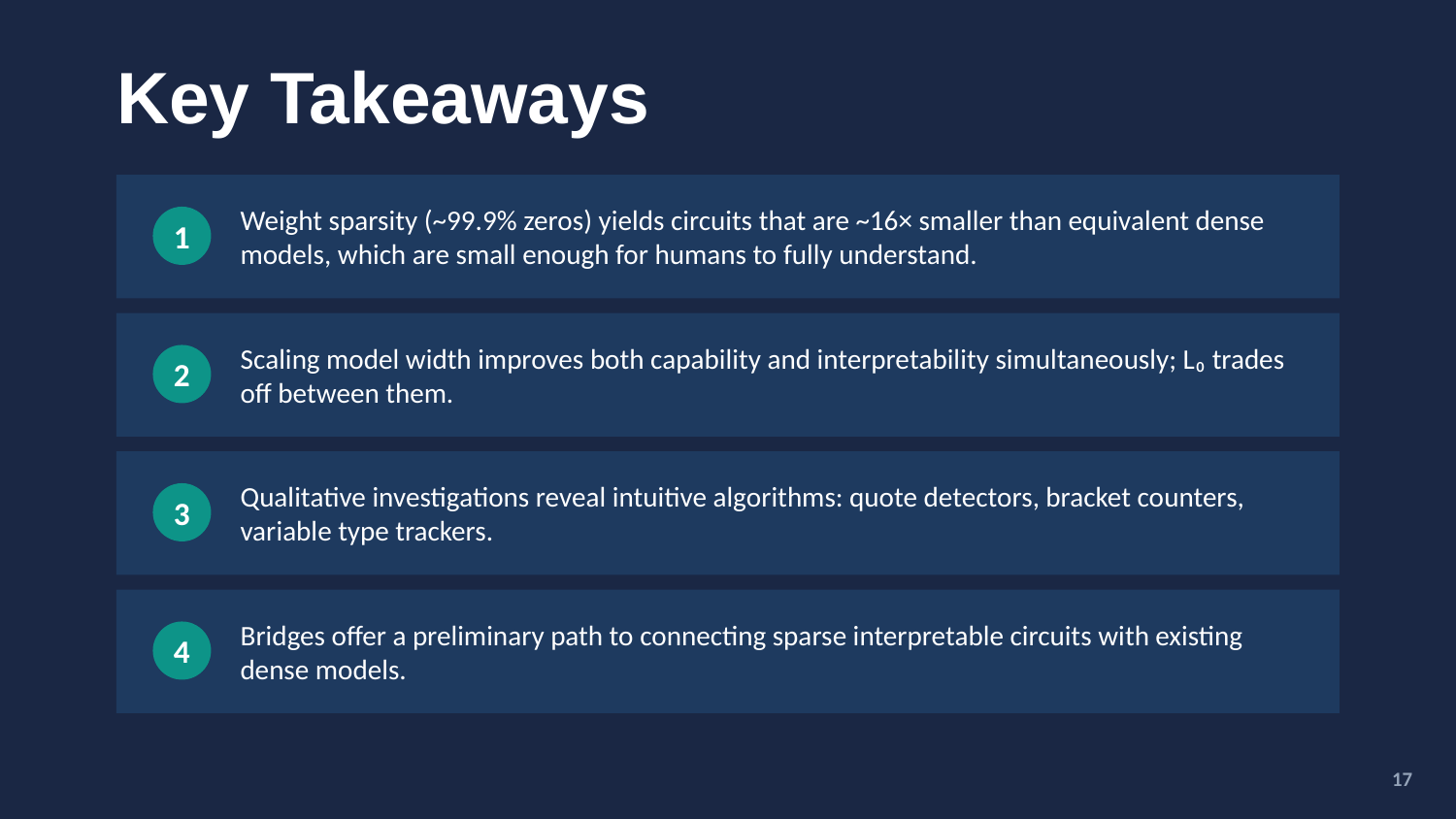

Key Takeaways

Weight sparsity (~99.9% zeros) yields circuits that are ~16× smaller than equivalent dense models, which are small enough for humans to fully understand.

1

Scaling model width improves both capability and interpretability simultaneously; L₀ trades off between them.

2

Qualitative investigations reveal intuitive algorithms: quote detectors, bracket counters, variable type trackers.

3

Bridges offer a preliminary path to connecting sparse interpretable circuits with existing dense models.

4
17